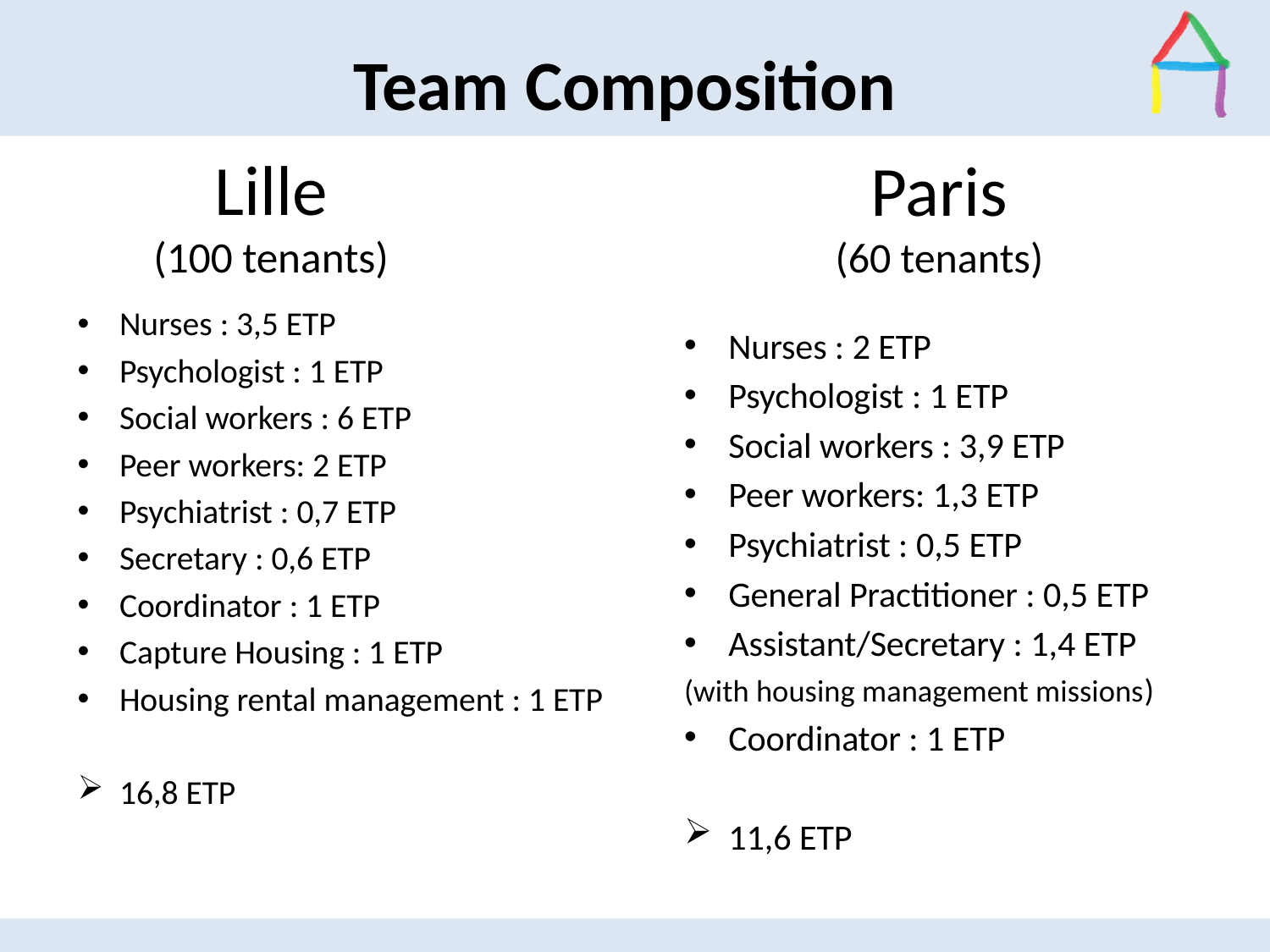

Team Composition
# Lille (100 tenants)
Paris
(60 tenants)
Nurses : 3,5 ETP
Psychologist : 1 ETP
Social workers : 6 ETP
Peer workers: 2 ETP
Psychiatrist : 0,7 ETP
Secretary : 0,6 ETP
Coordinator : 1 ETP
Capture Housing : 1 ETP
Housing rental management : 1 ETP

16,8 ETP

Nurses : 2 ETP
Psychologist : 1 ETP
Social workers : 3,9 ETP
Peer workers: 1,3 ETP
Psychiatrist : 0,5 ETP
General Practitioner : 0,5 ETP
Assistant/Secretary : 1,4 ETP
(with housing management missions)
Coordinator : 1 ETP

11,6 ETP